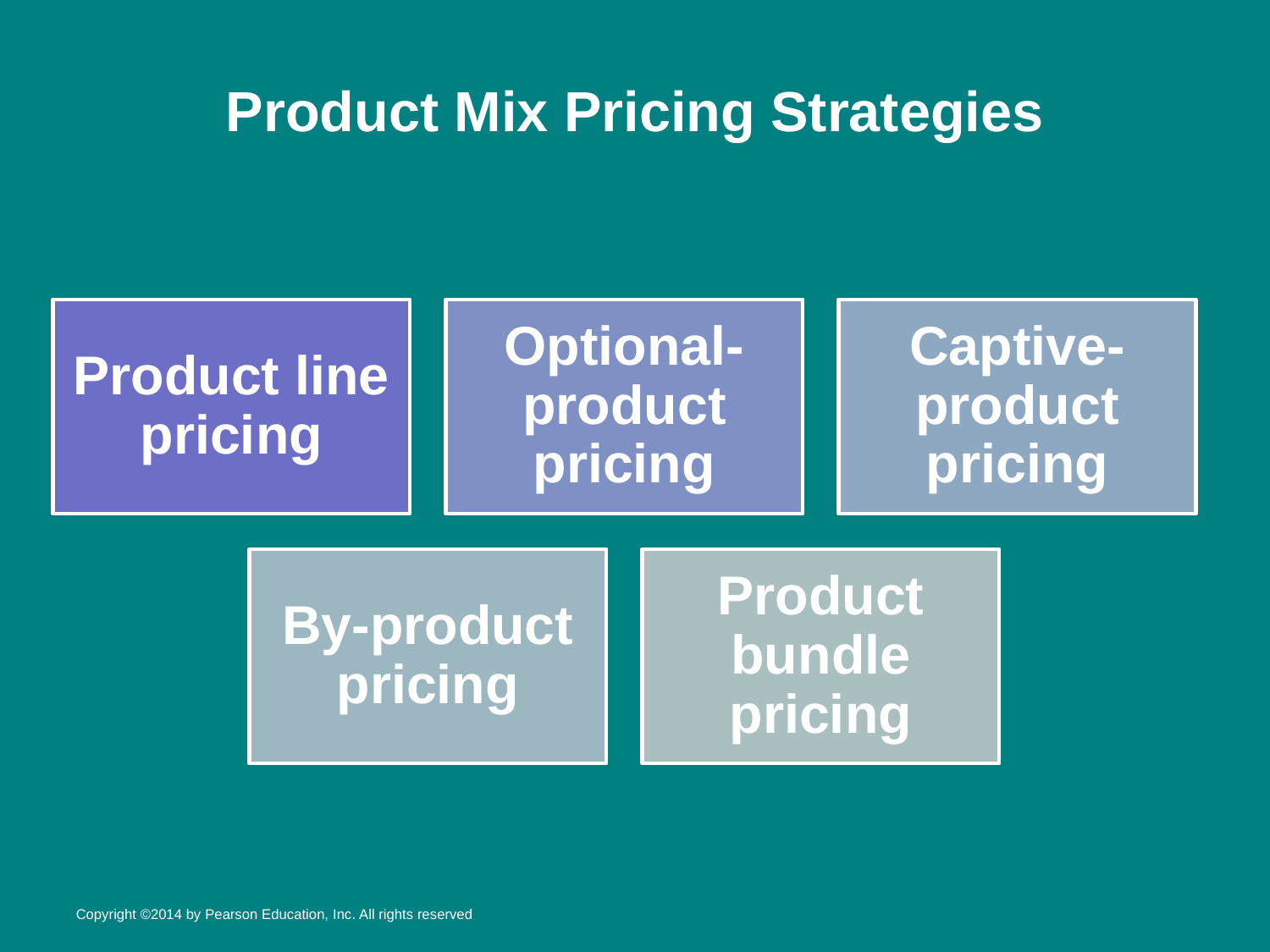

# Product Mix Pricing Strategies
Product line pricing
Optional- product pricing
Captive- product pricing
By-product pricing
Product bundle pricing
Copyright ©2014 by Pearson Education, Inc. All rights reserved